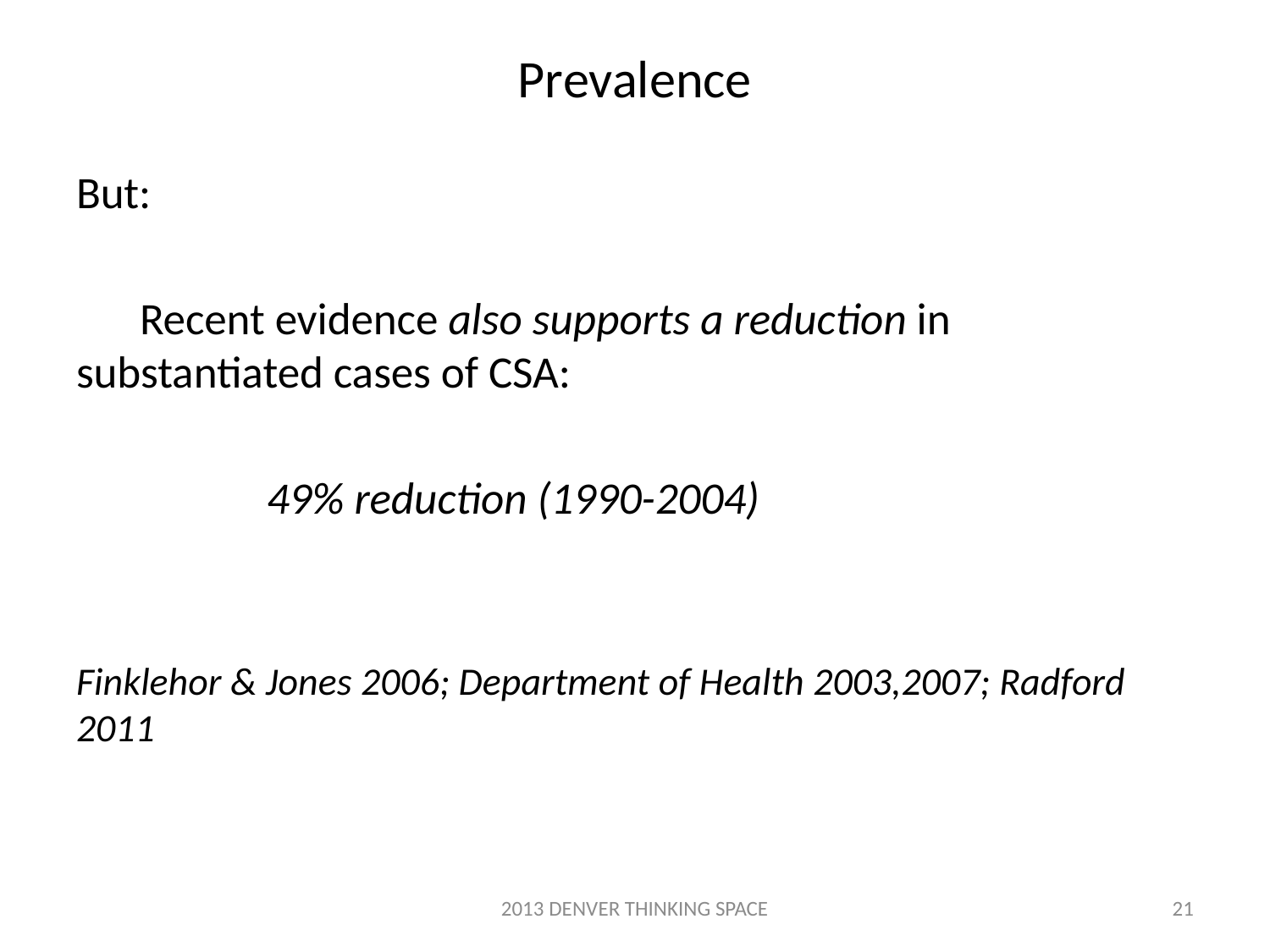

# Prevalence

But:

	Recent evidence also supports a reduction in 	substantiated cases of CSA:

			49% reduction (1990-2004)

Finklehor & Jones 2006; Department of Health 2003,2007; Radford 2011

2013 DENVER THINKING SPACE
21